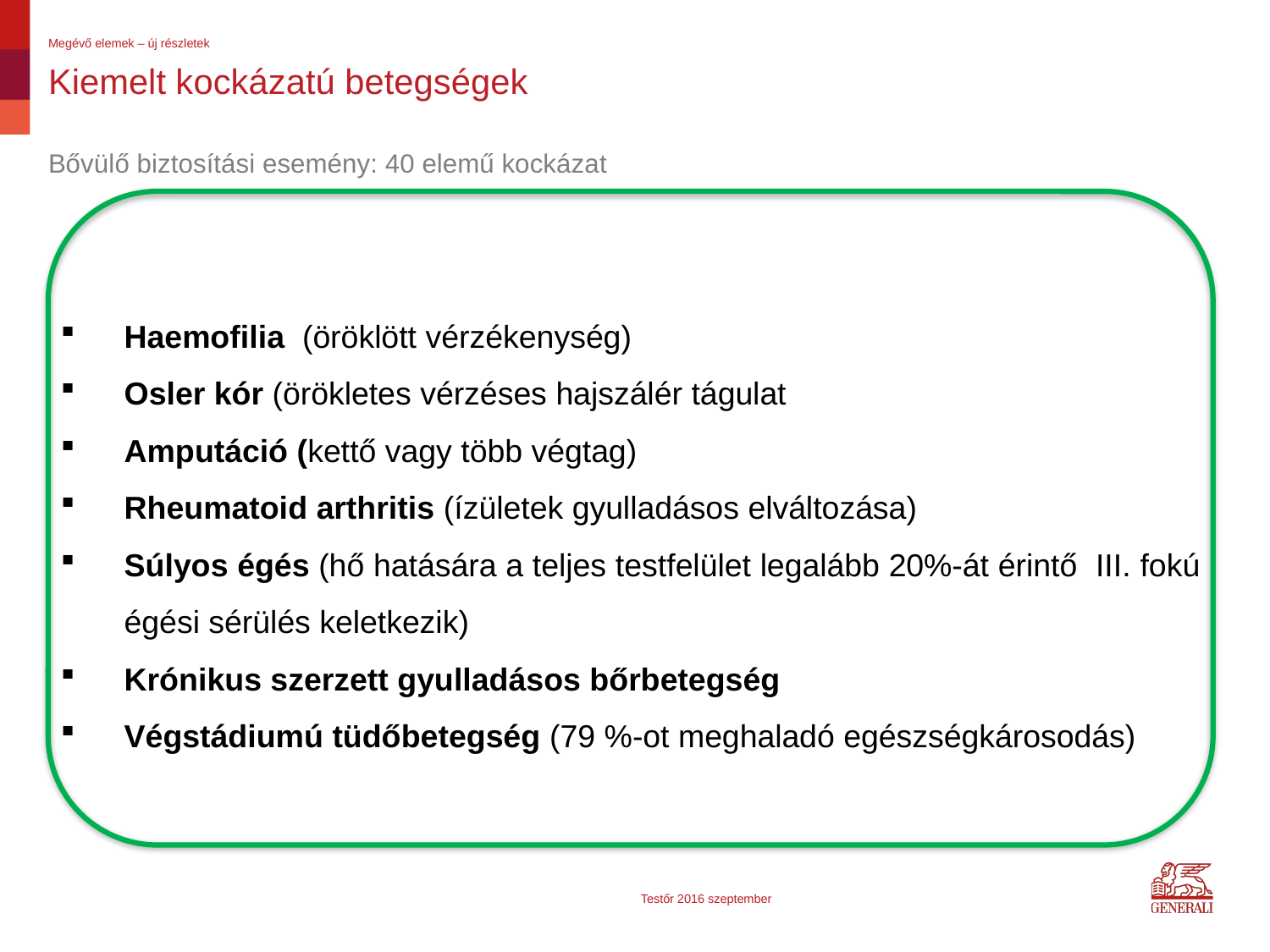

Megévő elemek – új részletek
# Kiemelt kockázatú betegségek
Bővülő biztosítási esemény: 40 elemű kockázat

Haemofilia  (öröklött vérzékenység)
Osler kór (örökletes vérzéses hajszálér tágulat
Amputáció (kettő vagy több végtag)
Rheumatoid arthritis (ízületek gyulladásos elváltozása)
Súlyos égés (hő hatására a teljes testfelület legalább 20%-át érintő  III. fokú égési sérülés keletkezik)
Krónikus szerzett gyulladásos bőrbetegség
Végstádiumú tüdőbetegség (79 %-ot meghaladó egészségkárosodás)
Testőr 2016 szeptember